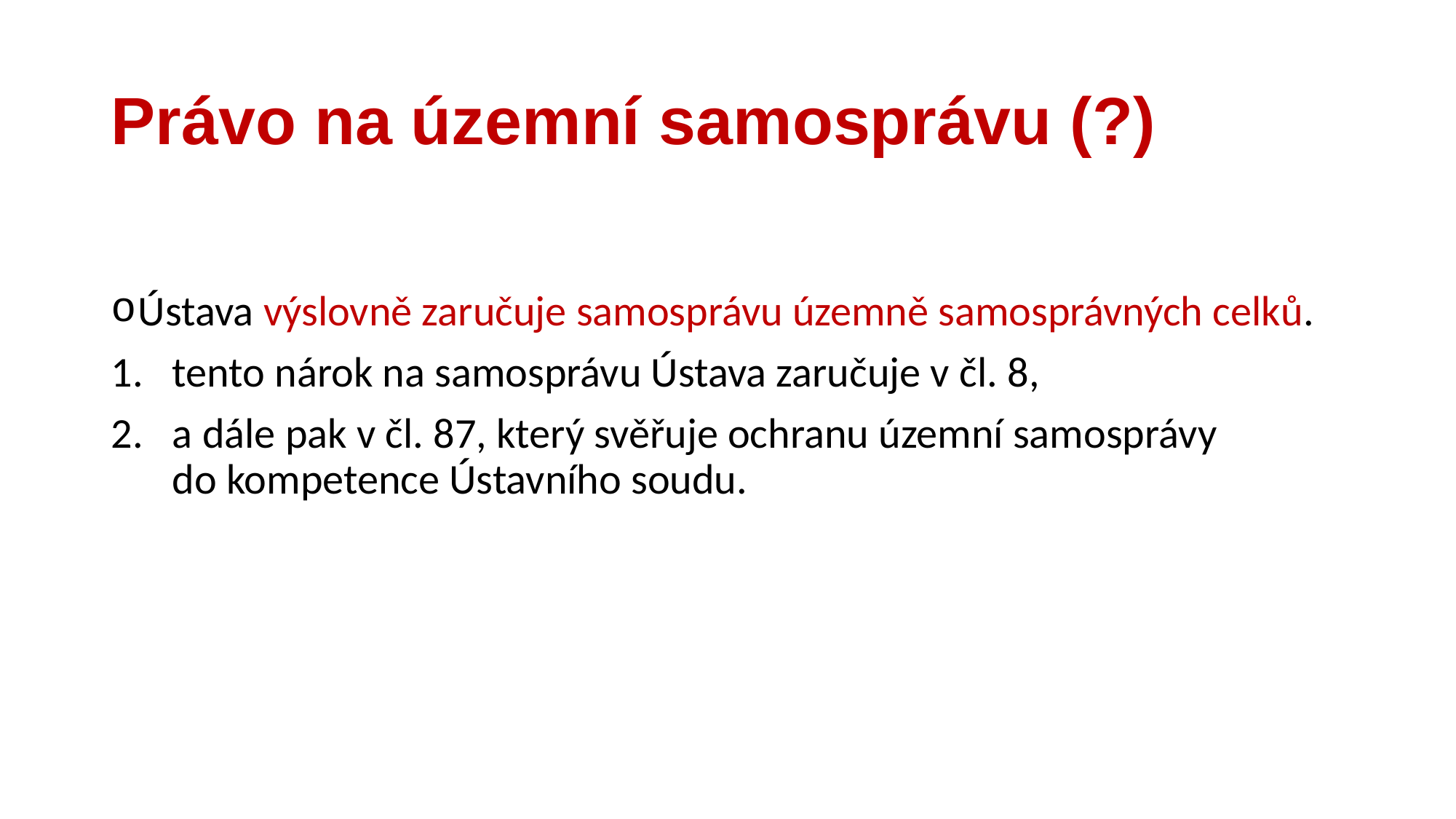

# Právo na územní samosprávu (?)

Ústava výslovně zaručuje samosprávu územně samosprávných celků.
tento nárok na samosprávu Ústava zaručuje v čl. 8,
a dále pak v čl. 87, který svěřuje ochranu územní samosprávy do kompetence Ústavního soudu.